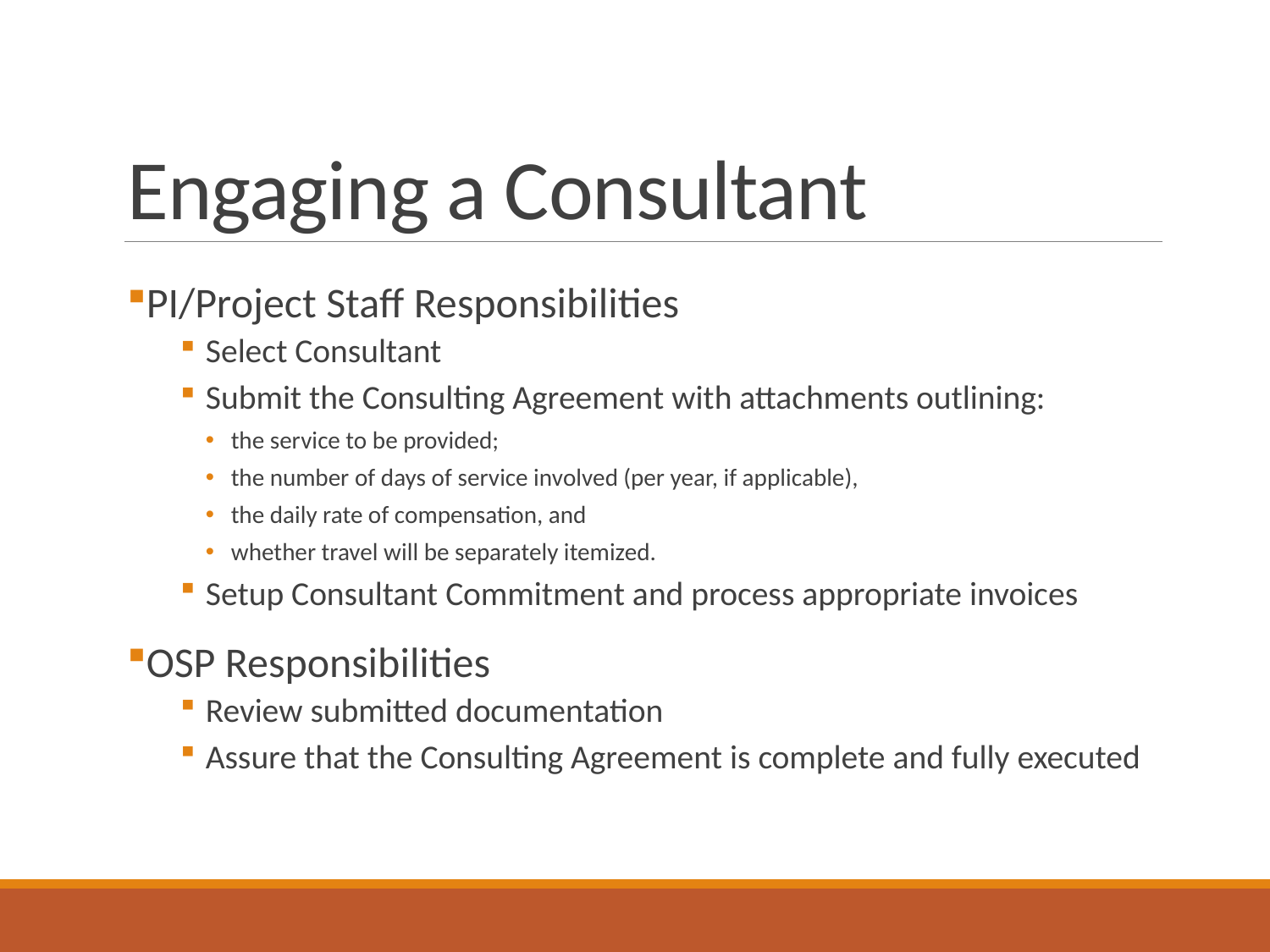

# Engaging a Consultant
PI/Project Staff Responsibilities
Select Consultant
Submit the Consulting Agreement with attachments outlining:
the service to be provided;
the number of days of service involved (per year, if applicable),
the daily rate of compensation, and
whether travel will be separately itemized.
Setup Consultant Commitment and process appropriate invoices
OSP Responsibilities
Review submitted documentation
Assure that the Consulting Agreement is complete and fully executed